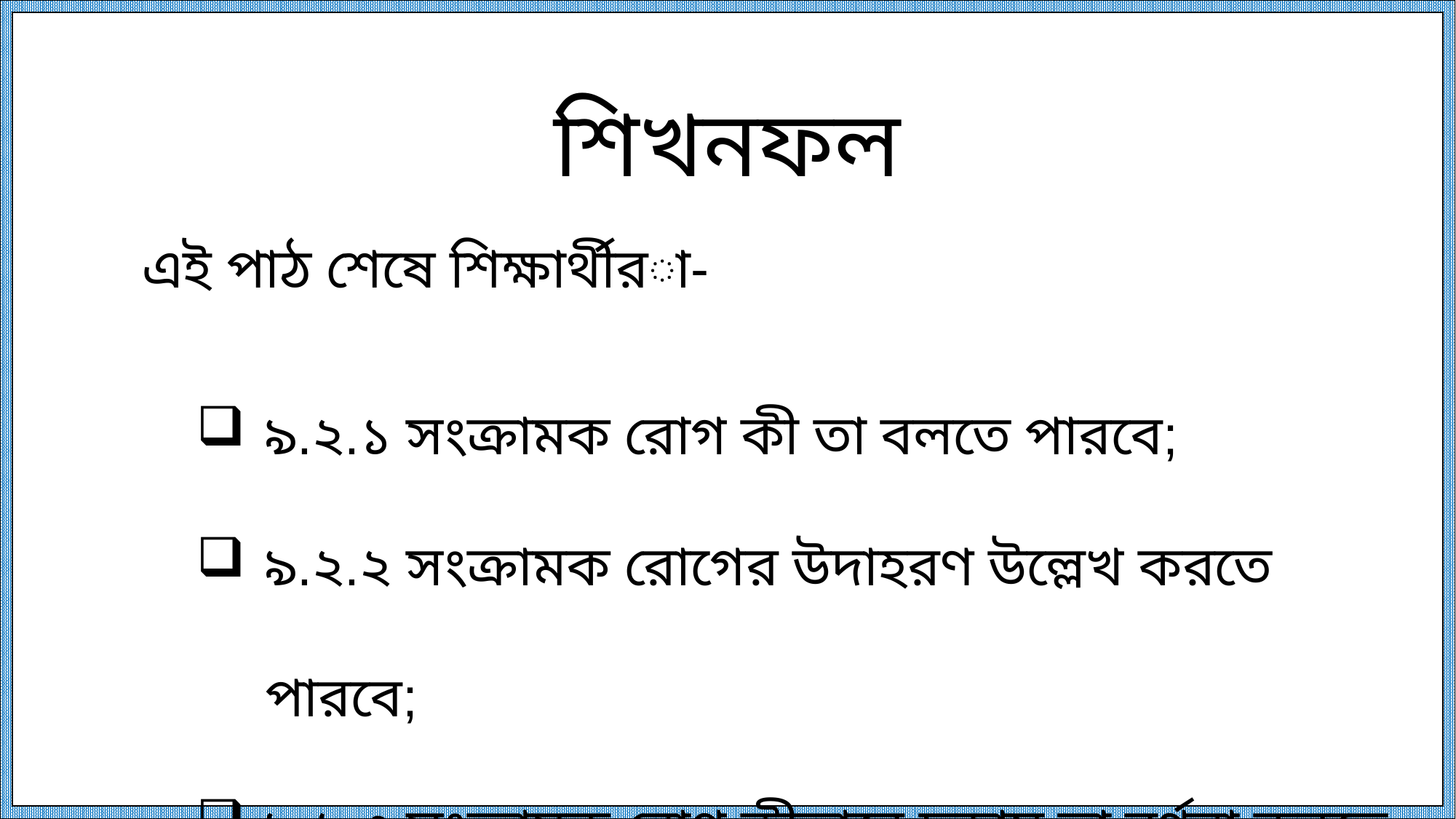

শিখনফল
এই পাঠ শেষে শিক্ষার্থীরা-
৯.২.১ সংক্রামক রোগ কী তা বলতে পারবে;
৯.২.২ সংক্রামক রোগের উদাহরণ উল্লেখ করতে পারবে;
৯.২.৩ সংক্রামক রোগ কীভাবে ছড়ায় তা বর্ণনা করতে পারবে।